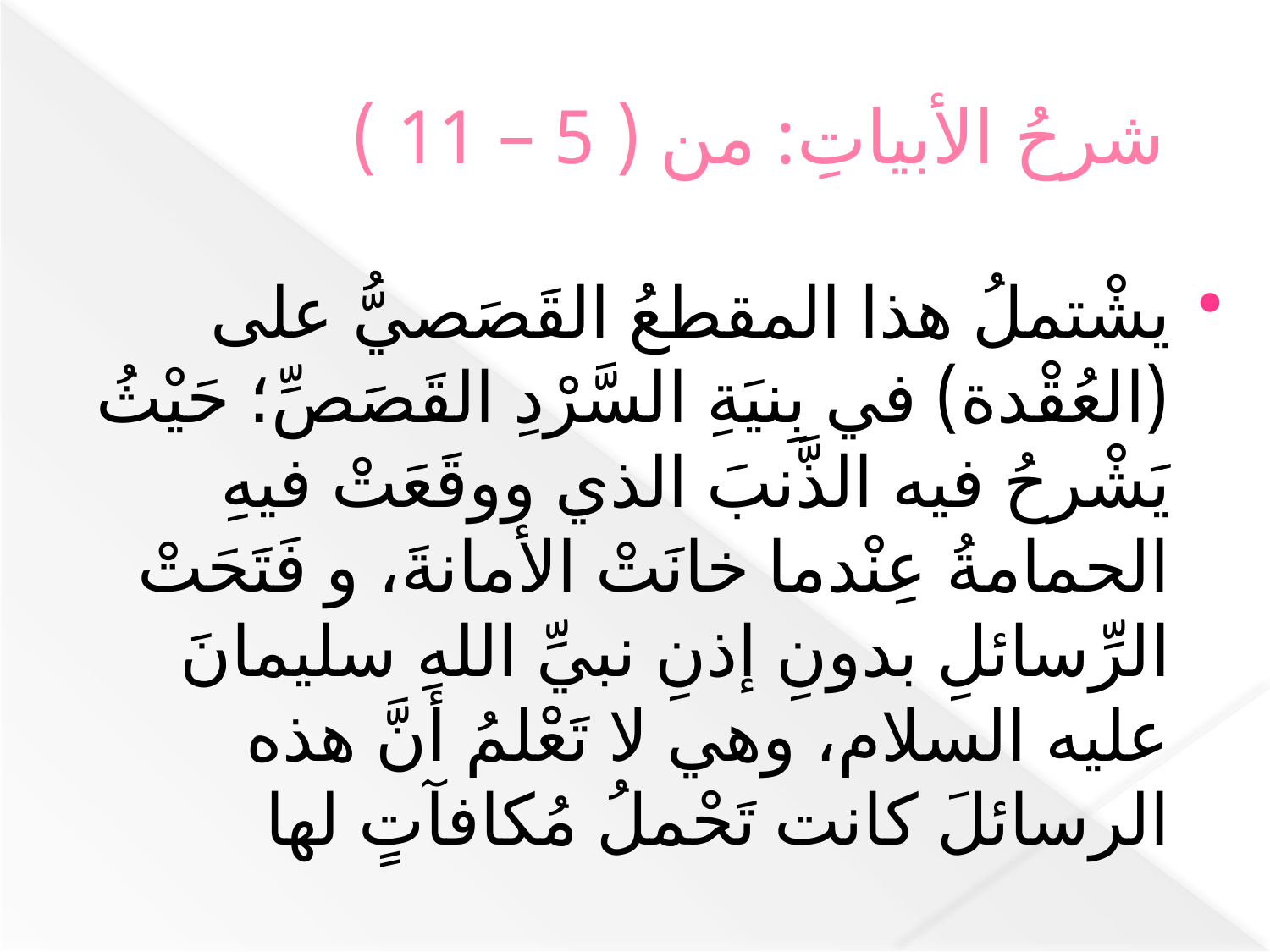

# شرحُ الأبياتِ: من ( 5 – 11 )
يشْتملُ هذا المقطعُ القَصَصيُّ على (العُقْدة) في بِنيَةِ السَّرْدِ القَصَصِّ؛ حَيْثُ يَشْرحُ فيه الذَّنبَ الذي ووقَعَتْ فيهِ الحمامةُ عِنْدما خانَتْ الأمانةَ، و فَتَحَتْ الرِّسائلِ بدونِ إذنِ نبيِّ اللهِ سليمانَ عليه السلام، وهي لا تَعْلمُ أنَّ هذه الرسائلَ كانت تَحْملُ مُكافآتٍ لها